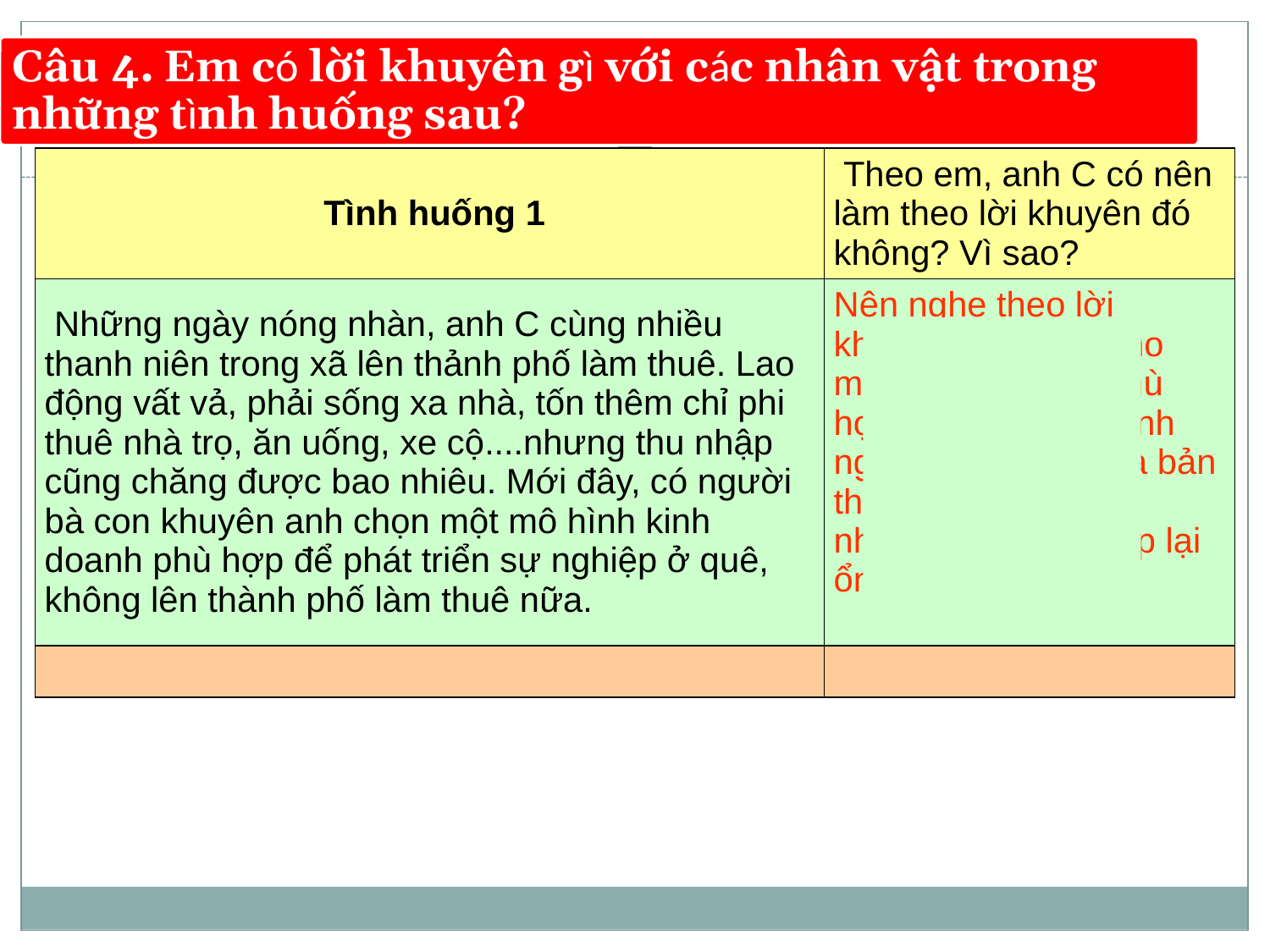

Câu 4. Em có lời khuyên gì với các nhân vật trong những tình huống sau?
| Tình huống 1 | Theo em, anh C có nên làm theo lời khuyên đó không? Vì sao? |
| --- | --- |
| Những ngày nóng nhàn, anh C cùng nhiều thanh niên trong xã lên thảnh phố làm thuê. Lao động vất vả, phải sống xa nhà, tốn thêm chỉ phi thuê nhà trọ, ăn uống, xe cộ....nhưng thu nhập cũng chăng được bao nhiêu. Mới đây, có người bà con khuyên anh chọn một mô hình kinh doanh phù hợp để phát triển sự nghiệp ở quê, không lên thành phố làm thuê nữa. | Nên nghe theo lời khuyên. Và chọn cho mình một kinh tế phù hợp với những ngành nghề sở trường của bản thân vừa thu lại lợi nhuận cao, thu nhập lại ổn định hơn |
|  |  |